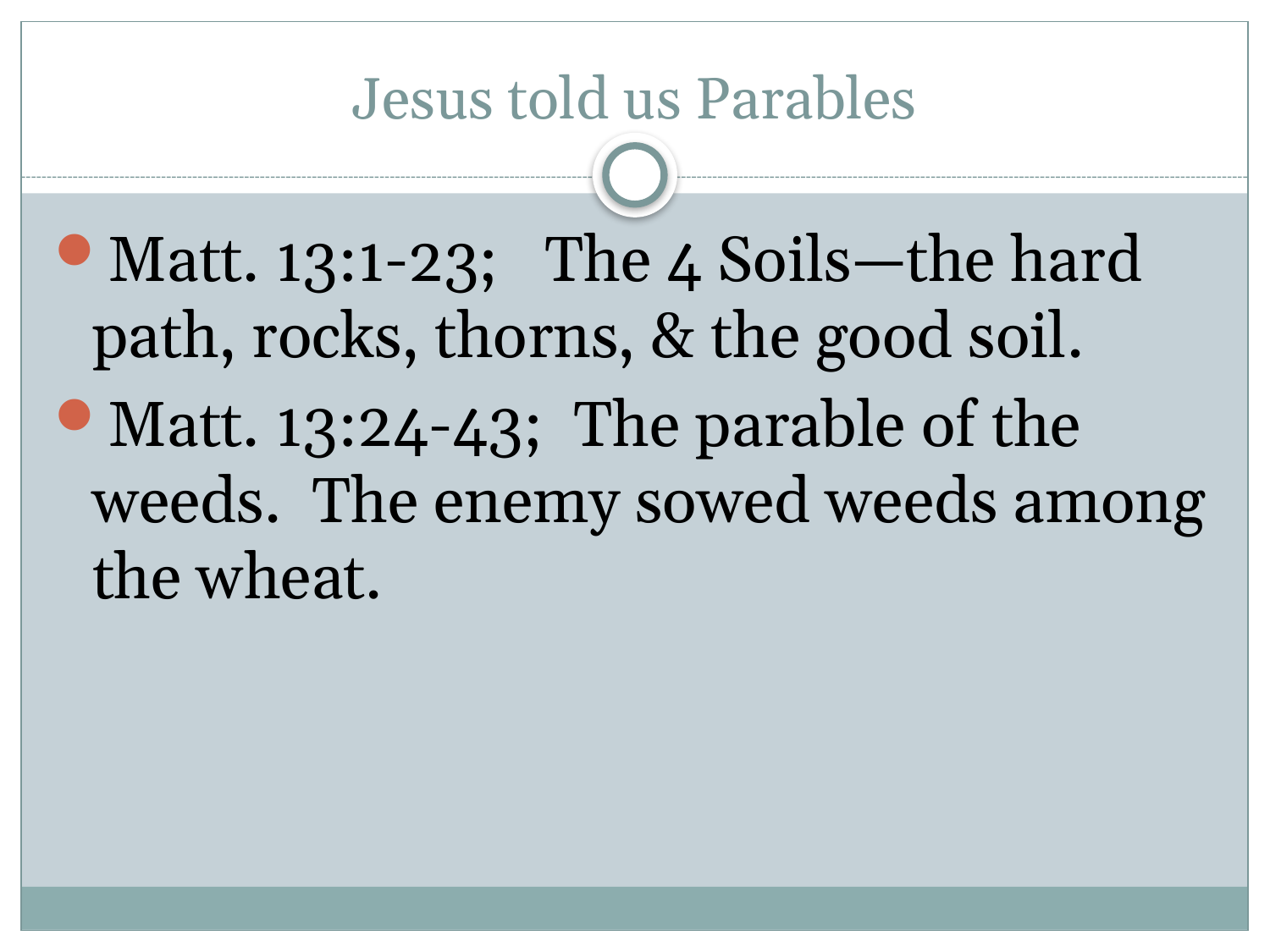

# Jesus told us Parables
Matt. 13:1-23;   The 4 Soils—the hard path, rocks, thorns, & the good soil.
Matt. 13:24-43;  The parable of the weeds.  The enemy sowed weeds among the wheat.